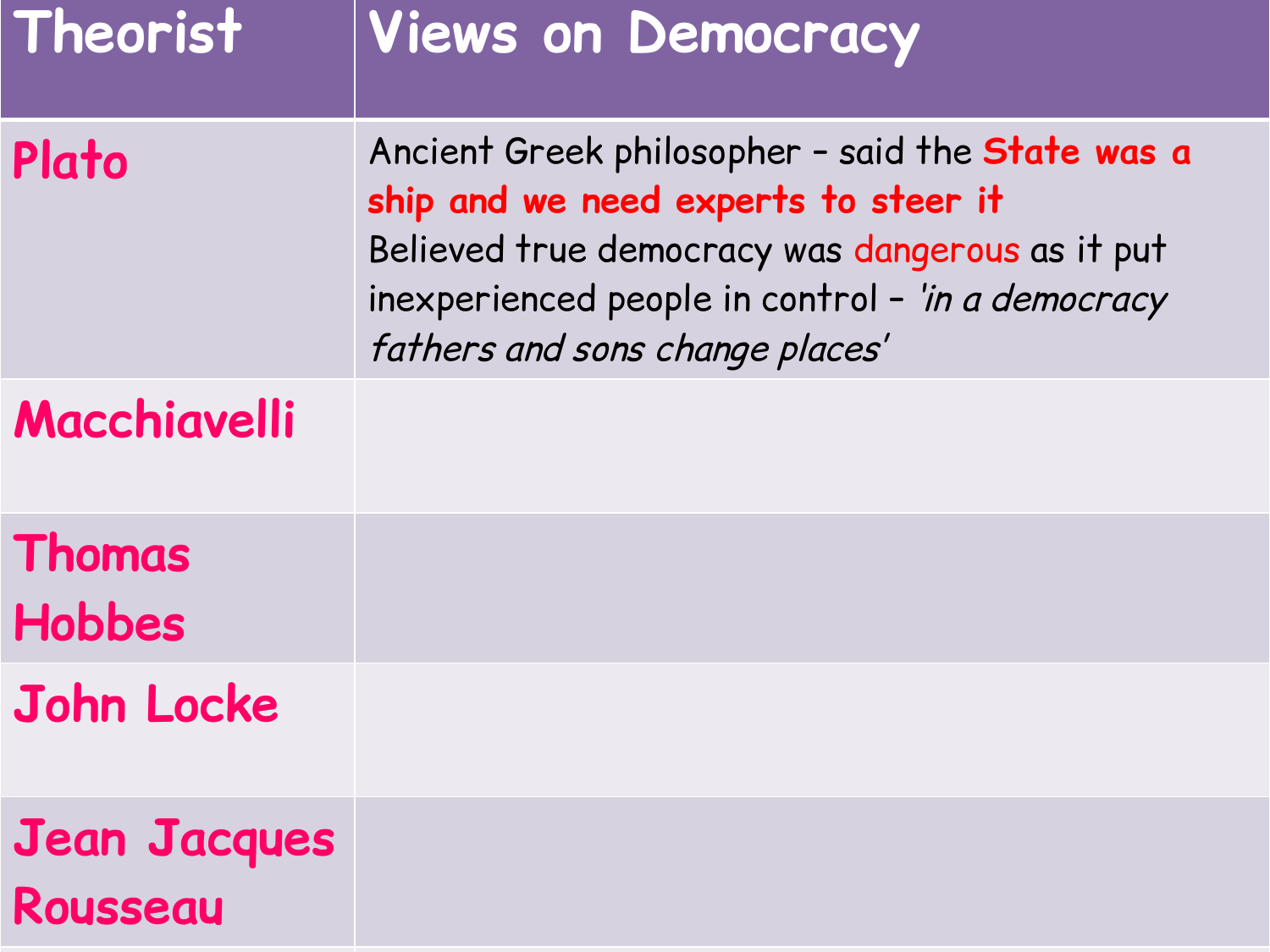

| Theorist | Views on Democracy |
| --- | --- |
| Plato | Ancient Greek philosopher – said the State was a ship and we need experts to steer it Believed true democracy was dangerous as it put inexperienced people in control – ‘in a democracy fathers and sons change places’ |
| Macchiavelli |  |
| Thomas Hobbes |  |
| John Locke |  |
| Jean Jacques Rousseau |  |
| John Stuart Mill |  |
#